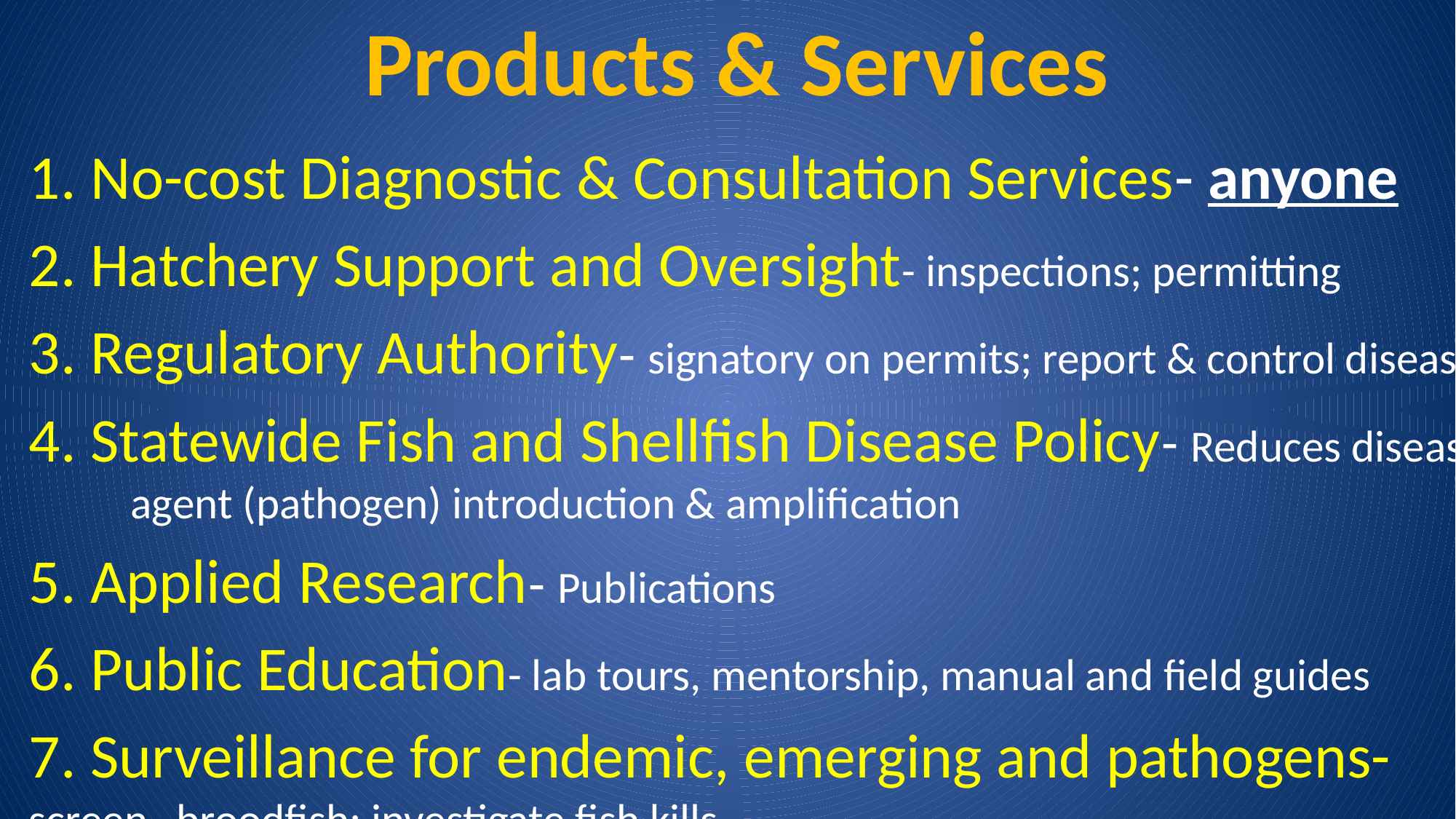

# Products & Services
1. No-cost Diagnostic & Consultation Services- anyone
2. Hatchery Support and Oversight- inspections; permitting
3. Regulatory Authority- signatory on permits; report & control diseases
4. Statewide Fish and Shellfish Disease Policy- Reduces disease        	 agent (pathogen) introduction & amplification
5. Applied Research- Publications
6. Public Education- lab tours, mentorship, manual and field guides
7. Surveillance for endemic, emerging and pathogens- screen 	 broodfish; investigate fish kills